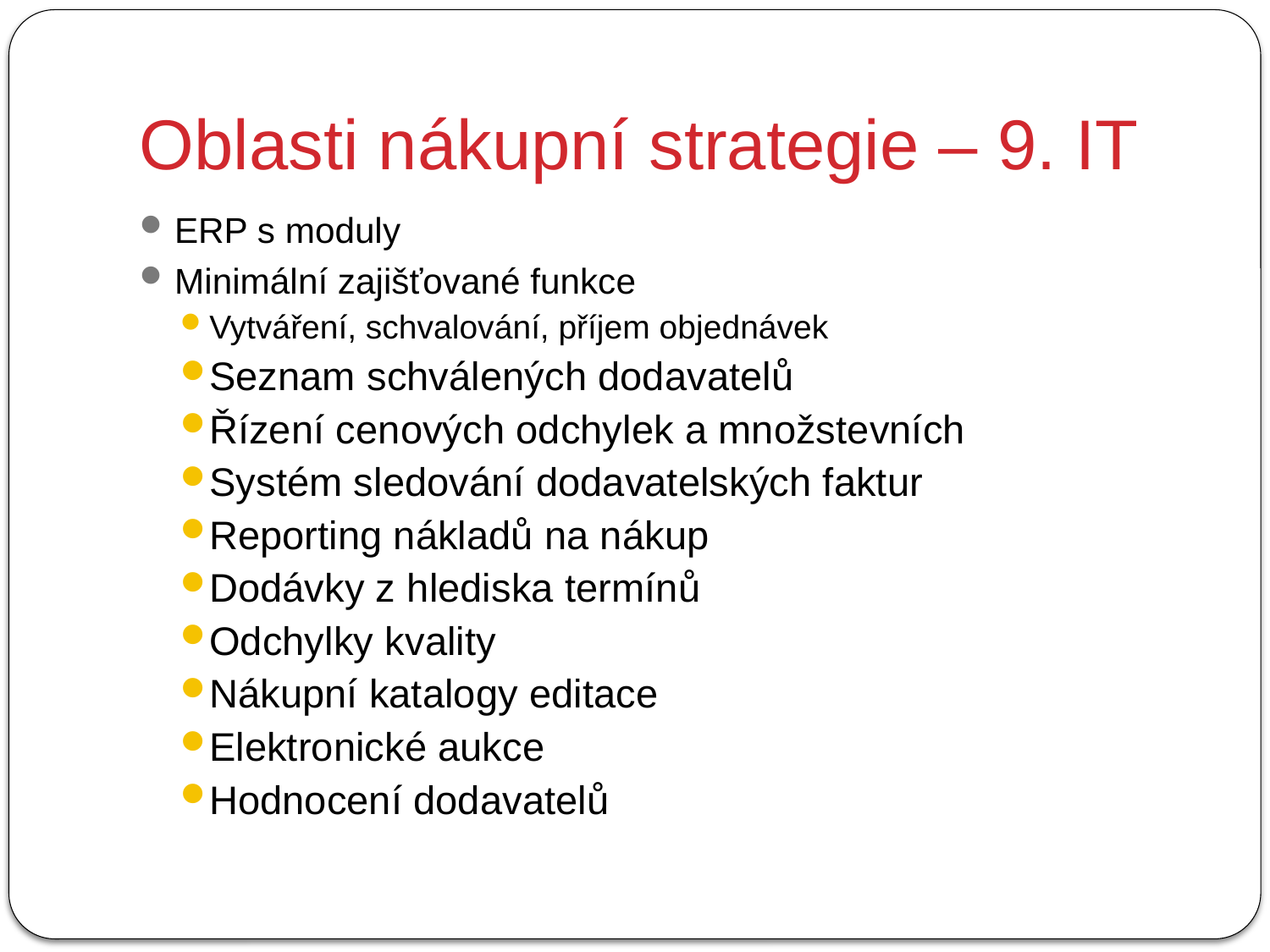

# Oblasti nákupní strategie – 9. IT
ERP s moduly
Minimální zajišťované funkce
Vytváření, schvalování, příjem objednávek
Seznam schválených dodavatelů
Řízení cenových odchylek a množstevních
Systém sledování dodavatelských faktur
Reporting nákladů na nákup
Dodávky z hlediska termínů
Odchylky kvality
Nákupní katalogy editace
Elektronické aukce
Hodnocení dodavatelů